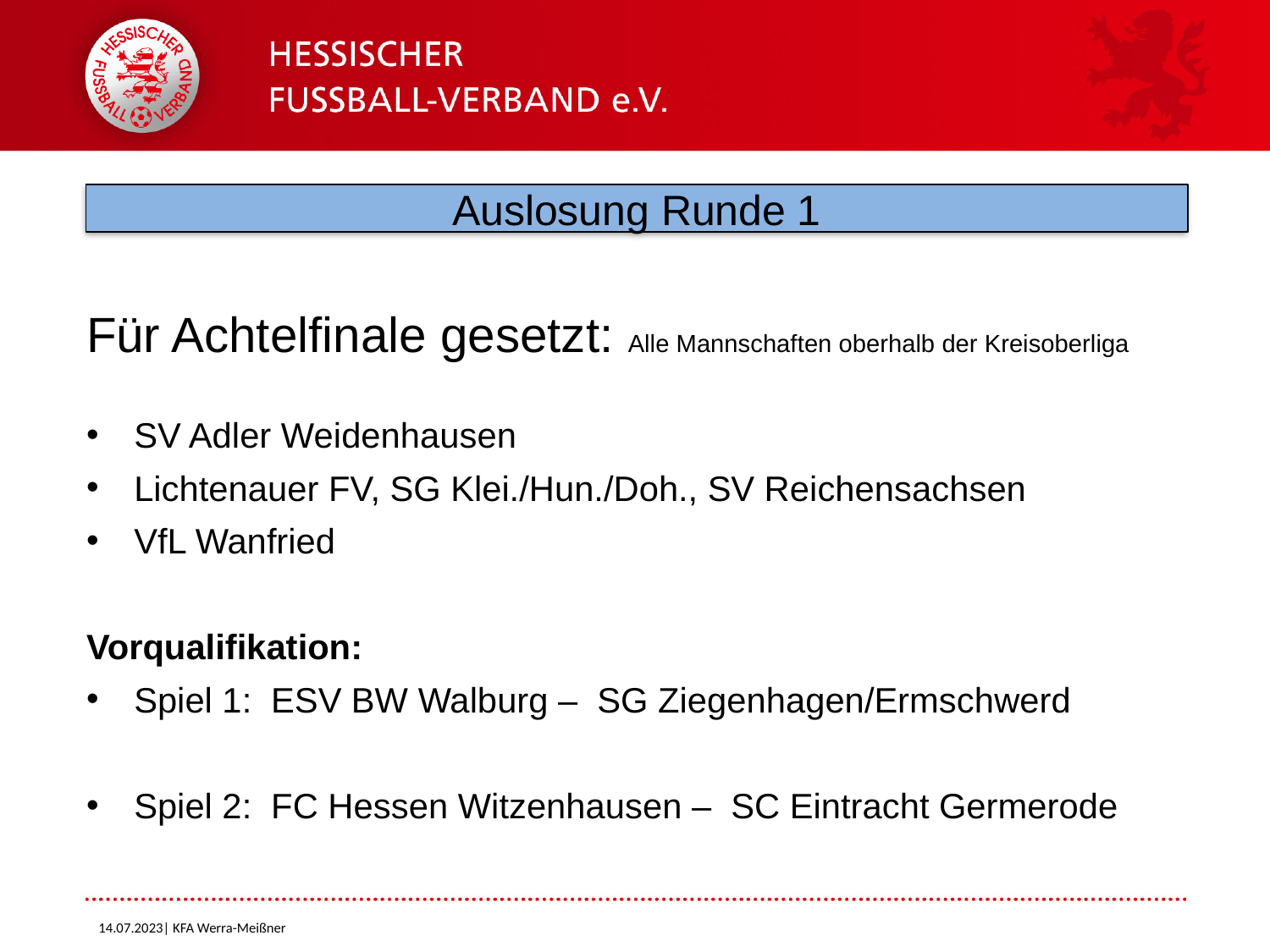

# Auslosung Runde 1

Für Achtelfinale gesetzt: Alle Mannschaften oberhalb der Kreisoberliga

SV Adler Weidenhausen
Lichtenauer FV, SG Klei./Hun./Doh., SV Reichensachsen
VfL Wanfried

Vorqualifikation:
Spiel 1:  ESV BW Walburg –  SG Ziegenhagen/Ermschwerd

Spiel 2:  FC Hessen Witzenhausen –  SC Eintracht Germerode

14.07.2023| KFA Werra-Meißner